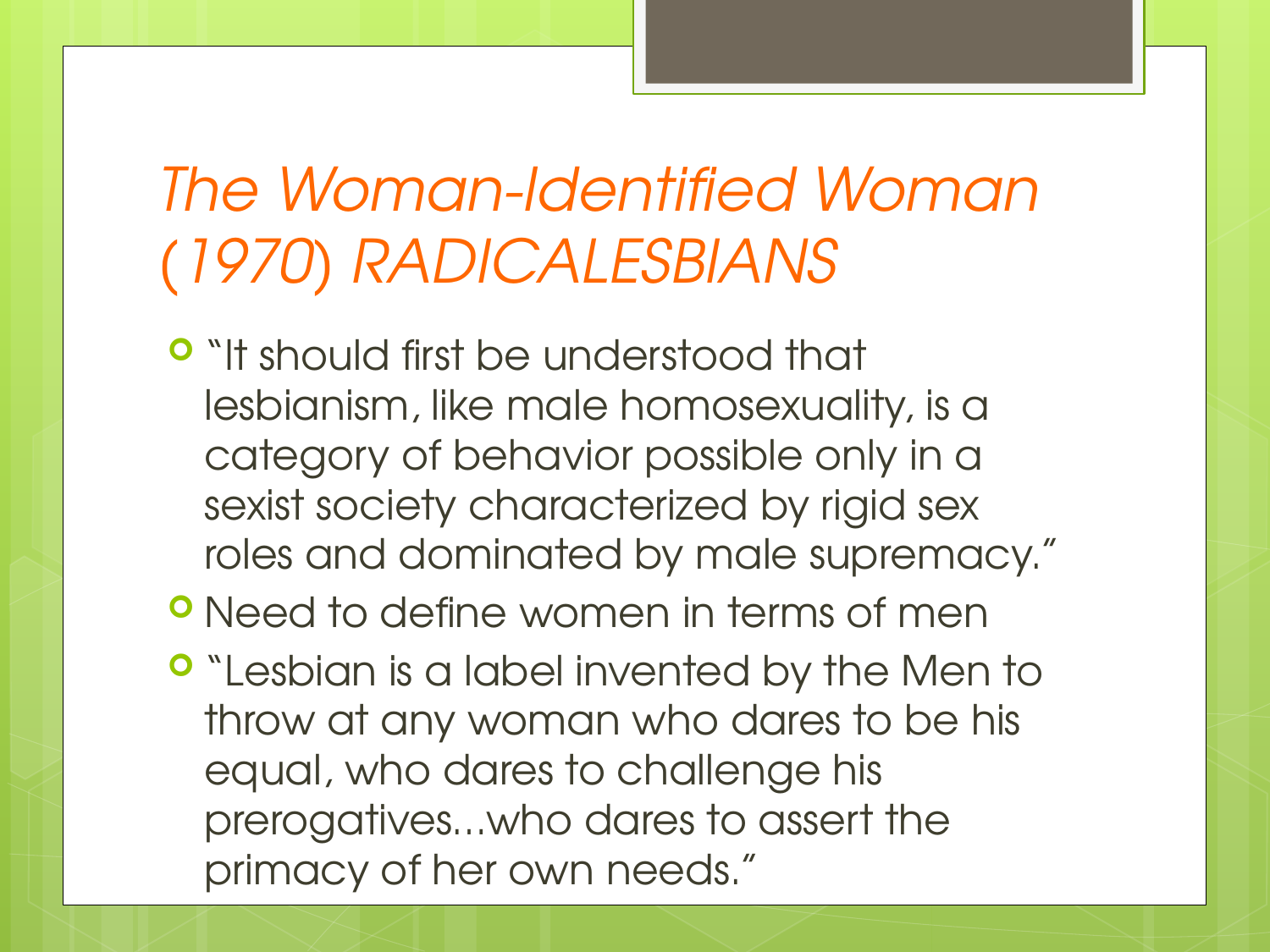

# The Woman-Identified Woman (1970) RADICALESBIANS
“It should first be understood that lesbianism, like male homosexuality, is a category of behavior possible only in a sexist society characterized by rigid sex roles and dominated by male supremacy.”
Need to define women in terms of men
“Lesbian is a label invented by the Men to throw at any woman who dares to be his equal, who dares to challenge his prerogatives…who dares to assert the primacy of her own needs.”